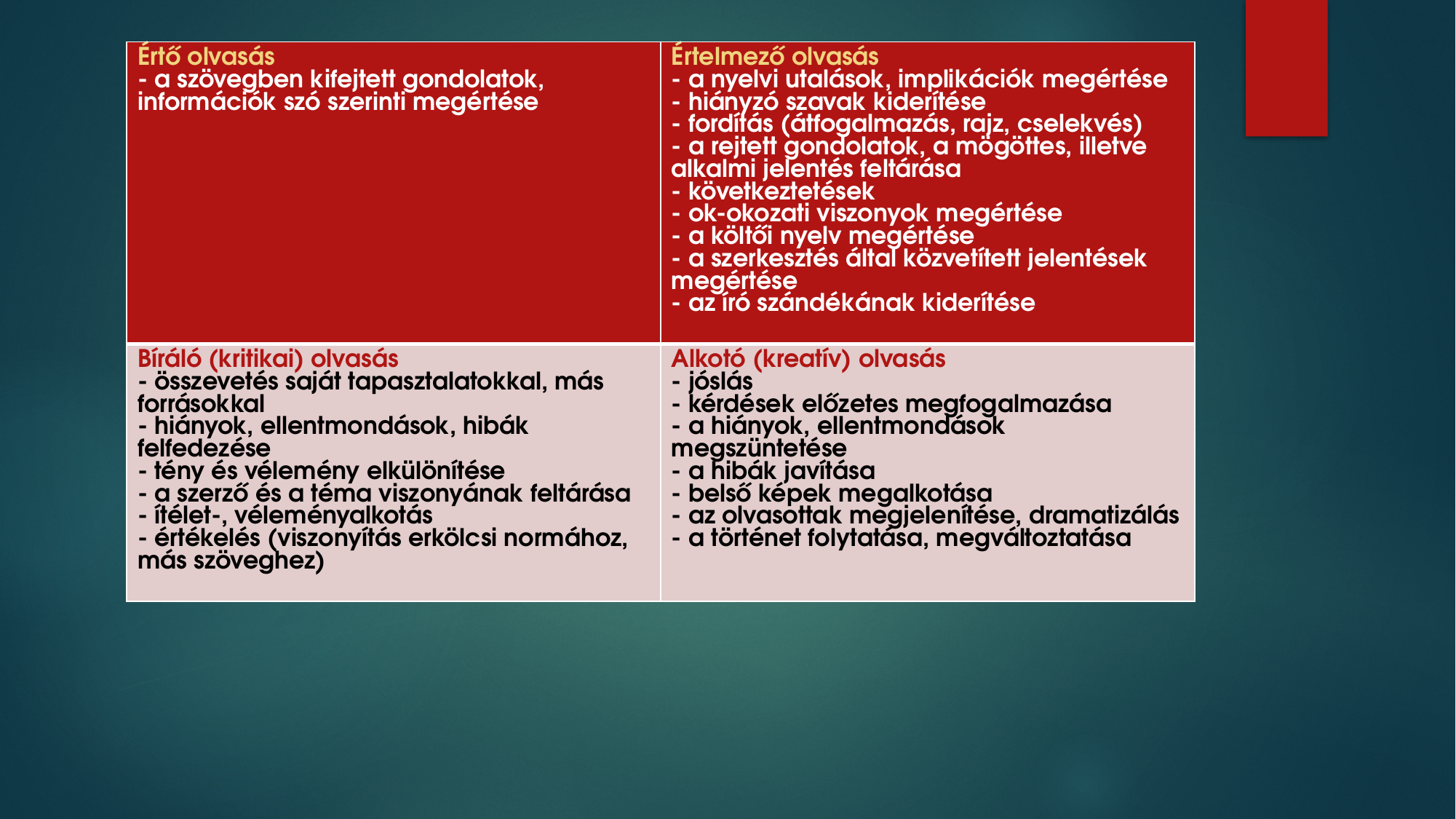

| Értő olvasás - a szövegben kifejtett gondolatok, információk szó szerinti megértése | Értelmező olvasás - a nyelvi utalások, implikációk megértése - hiányzó szavak kiderítése - fordítás (átfogalmazás, rajz, cselekvés) - a rejtett gondolatok, a mögöttes, illetve alkalmi jelentés feltárása - következtetések - ok-okozati viszonyok megértése - a költői nyelv megértése - a szerkesztés által közvetített jelentések megértése - az író szándékának kiderítése |
| --- | --- |
| Bíráló (kritikai) olvasás - összevetés saját tapasztalatokkal, más forrásokkal - hiányok, ellentmondások, hibák felfedezése - tény és vélemény elkülönítése - a szerző és a téma viszonyának feltárása - ítélet-, véleményalkotás - értékelés (viszonyítás erkölcsi normához, más szöveghez) | Alkotó (kreatív) olvasás - jóslás - kérdések előzetes megfogalmazása - a hiányok, ellentmondások megszüntetése - a hibák javítása - belső képek megalkotása - az olvasottak megjelenítése, dramatizálás - a történet folytatása, megváltoztatása |